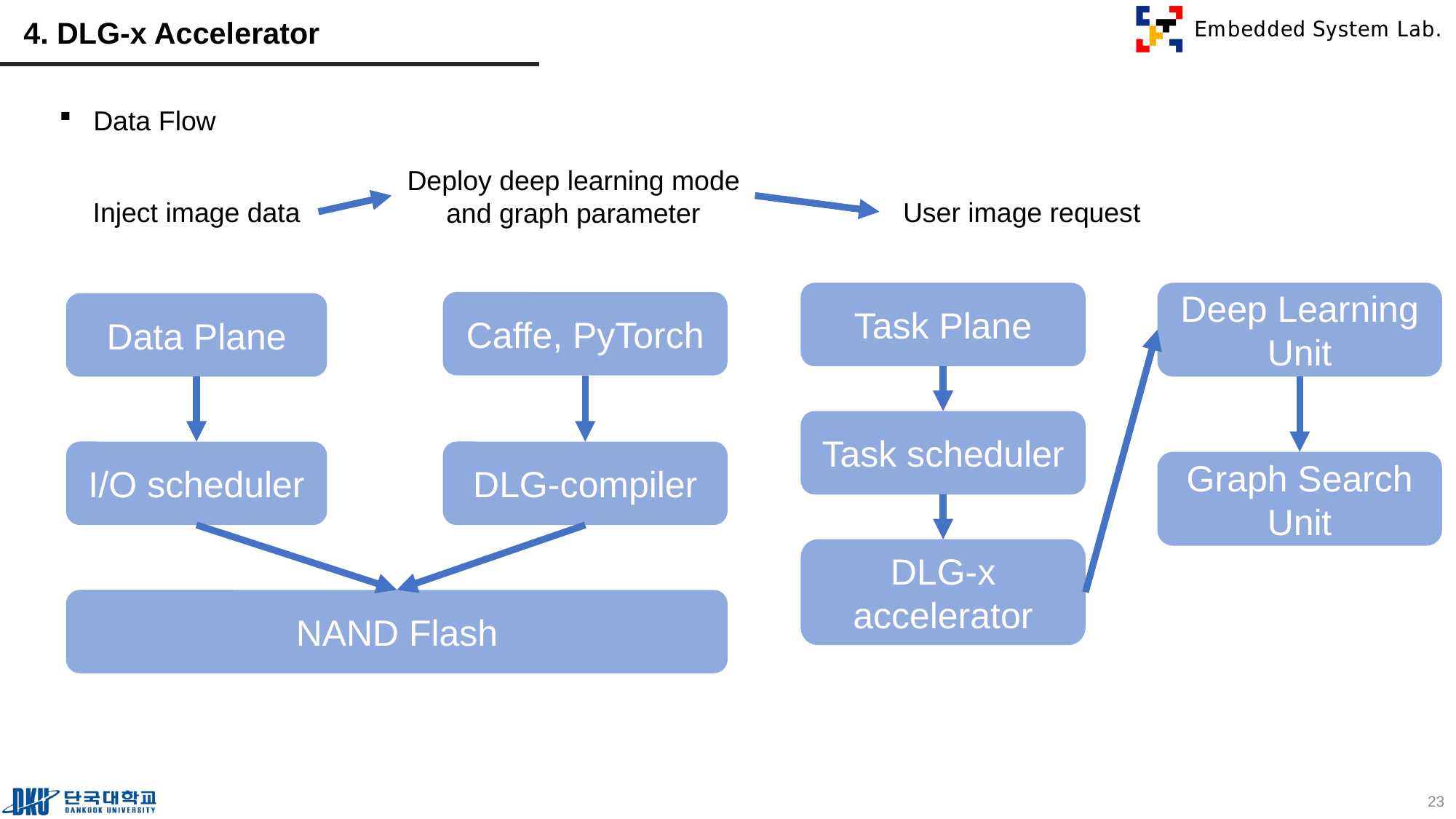

# 4. DLG-x Accelerator
Data Flow
Deploy deep learning mode and graph parameter
Inject image data
User image request
Task Plane
Deep Learning
Unit
Caffe, PyTorch
Data Plane
Task scheduler
I/O scheduler
DLG-compiler
Graph Search
Unit
DLG-x
accelerator
NAND Flash
23